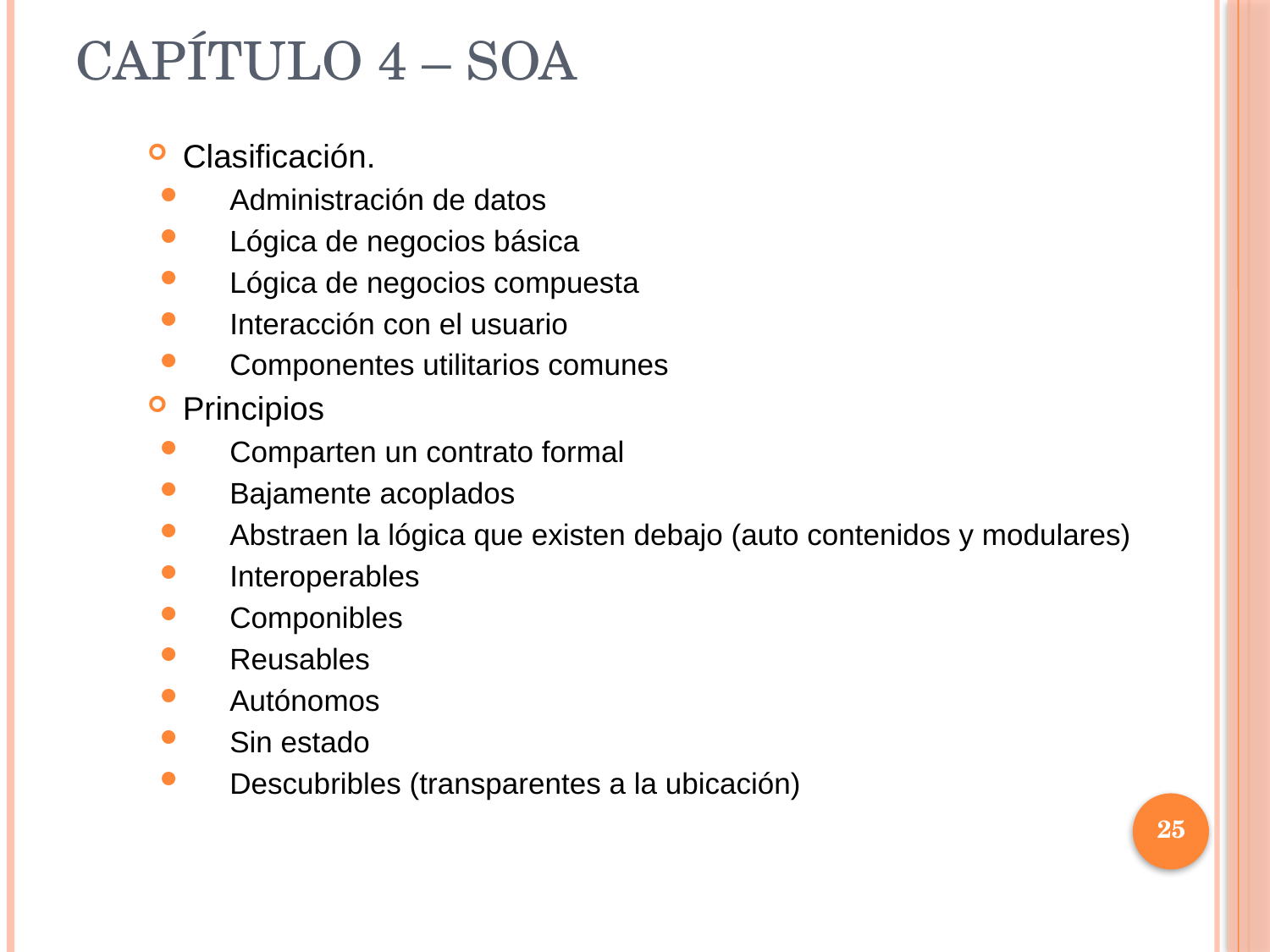

# Capítulo 4 – soa
Clasificación.
Administración de datos
Lógica de negocios básica
Lógica de negocios compuesta
Interacción con el usuario
Componentes utilitarios comunes
Principios
Comparten un contrato formal
Bajamente acoplados
Abstraen la lógica que existen debajo (auto contenidos y modulares)
Interoperables
Componibles
Reusables
Autónomos
Sin estado
Descubribles (transparentes a la ubicación)
25